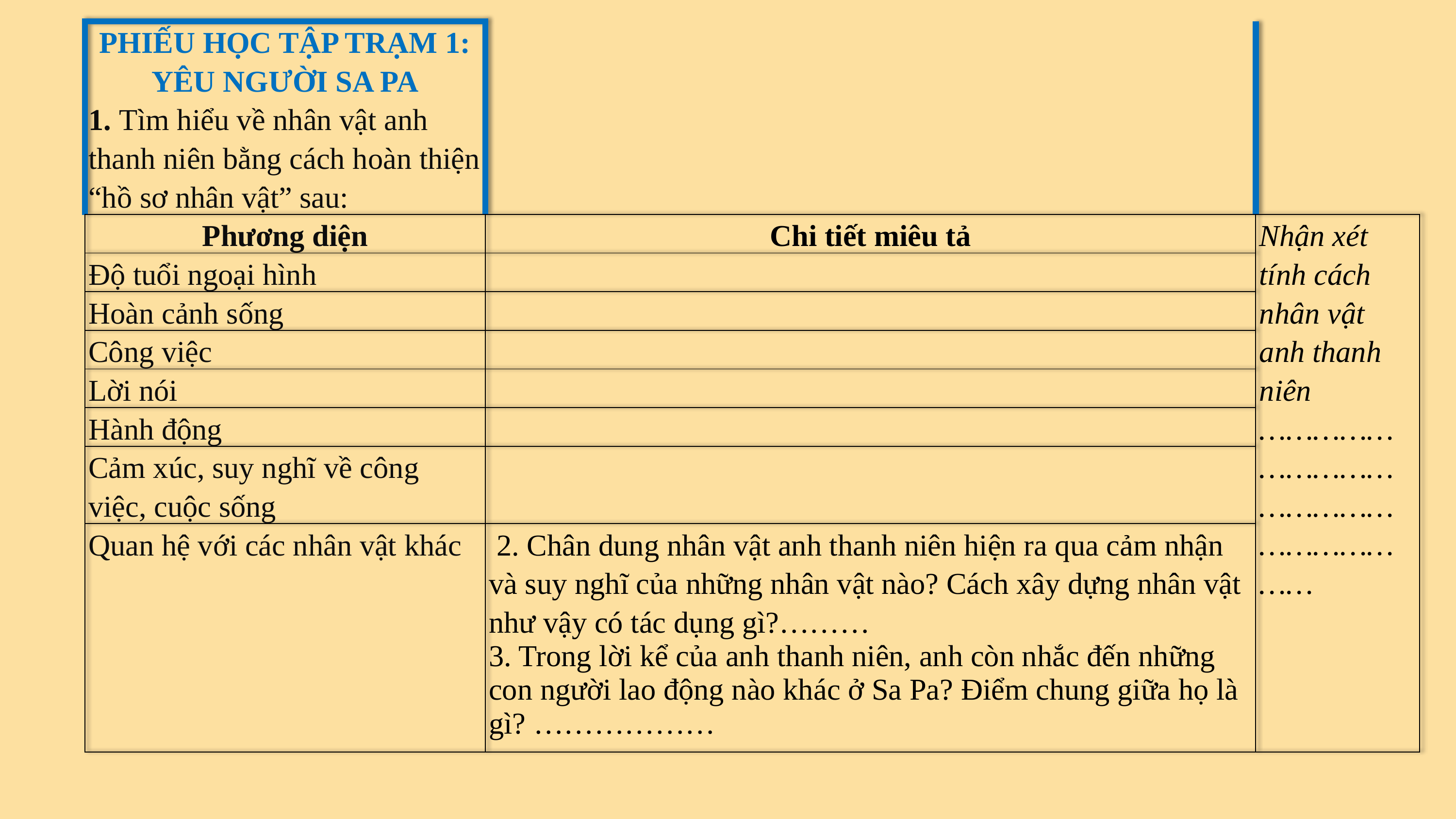

| PHIẾU HỌC TẬP TRẠM 1: YÊU NGƯỜI SA PA 1. Tìm hiểu về nhân vật anh thanh niên bằng cách hoàn thiện “hồ sơ nhân vật” sau: |  |  |
| --- | --- | --- |
| Phương diện | Chi tiết miêu tả | Nhận xét tính cách nhân vật anh thanh niên ………………………… ……………………………… |
| Độ tuổi ngoại hình |  |  |
| Hoàn cảnh sống |  |  |
| Công việc |  |  |
| Lời nói |  |  |
| Hành động |  |  |
| Cảm xúc, suy nghĩ về công việc, cuộc sống |  |  |
| Quan hệ với các nhân vật khác | 2. Chân dung nhân vật anh thanh niên hiện ra qua cảm nhận và suy nghĩ của những nhân vật nào? Cách xây dựng nhân vật như vậy có tác dụng gì?……… 3. Trong lời kể của anh thanh niên, anh còn nhắc đến những con người lao động nào khác ở Sa Pa? Điểm chung giữa họ là gì? ……………… |  |